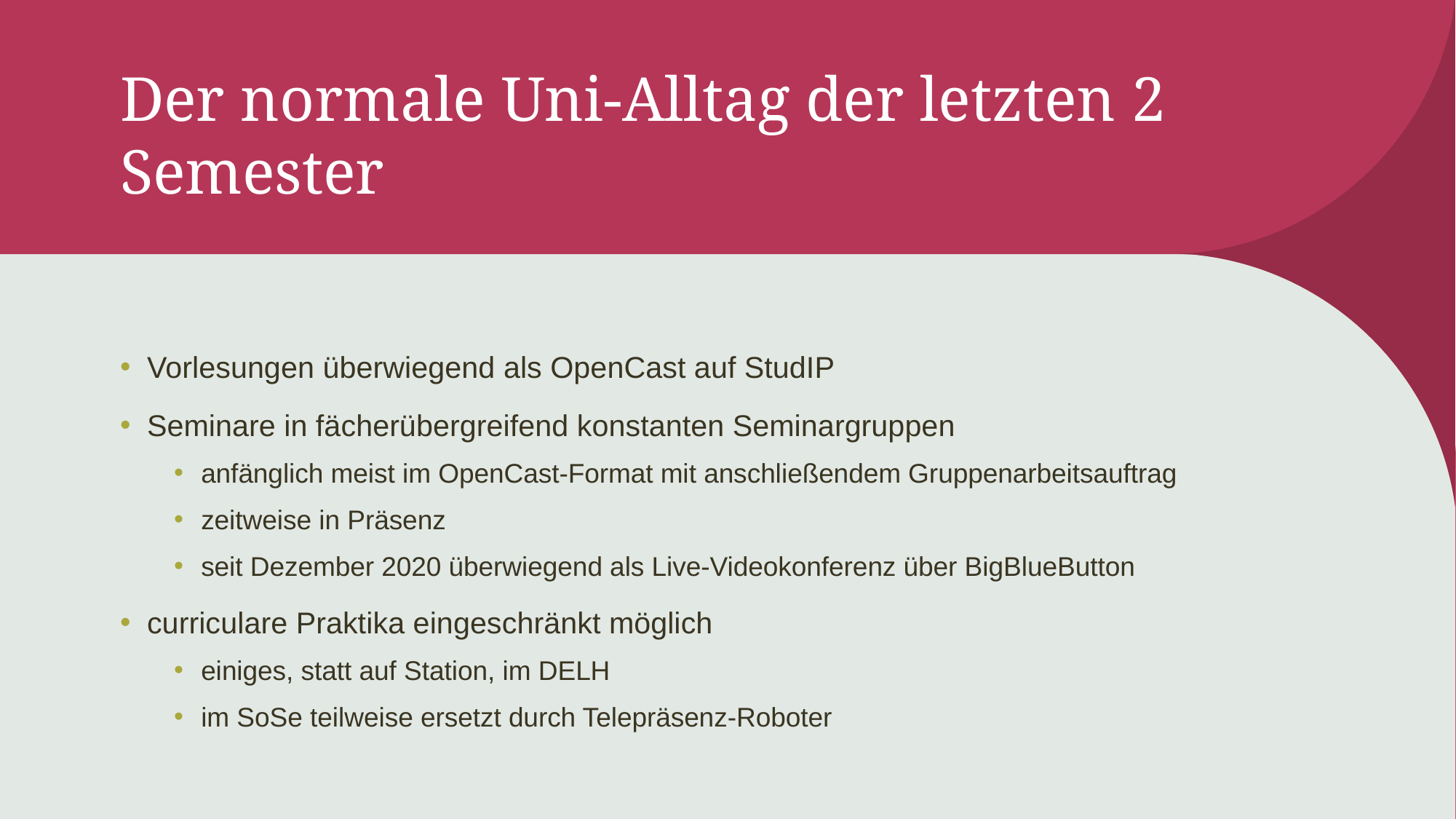

# Der normale Uni-Alltag der letzten 2 Semester
Vorlesungen überwiegend als OpenCast auf StudIP
Seminare in fächerübergreifend konstanten Seminargruppen
anfänglich meist im OpenCast-Format mit anschließendem Gruppenarbeitsauftrag
zeitweise in Präsenz
seit Dezember 2020 überwiegend als Live-Videokonferenz über BigBlueButton
curriculare Praktika eingeschränkt möglich
einiges, statt auf Station, im DELH
im SoSe teilweise ersetzt durch Telepräsenz-Roboter